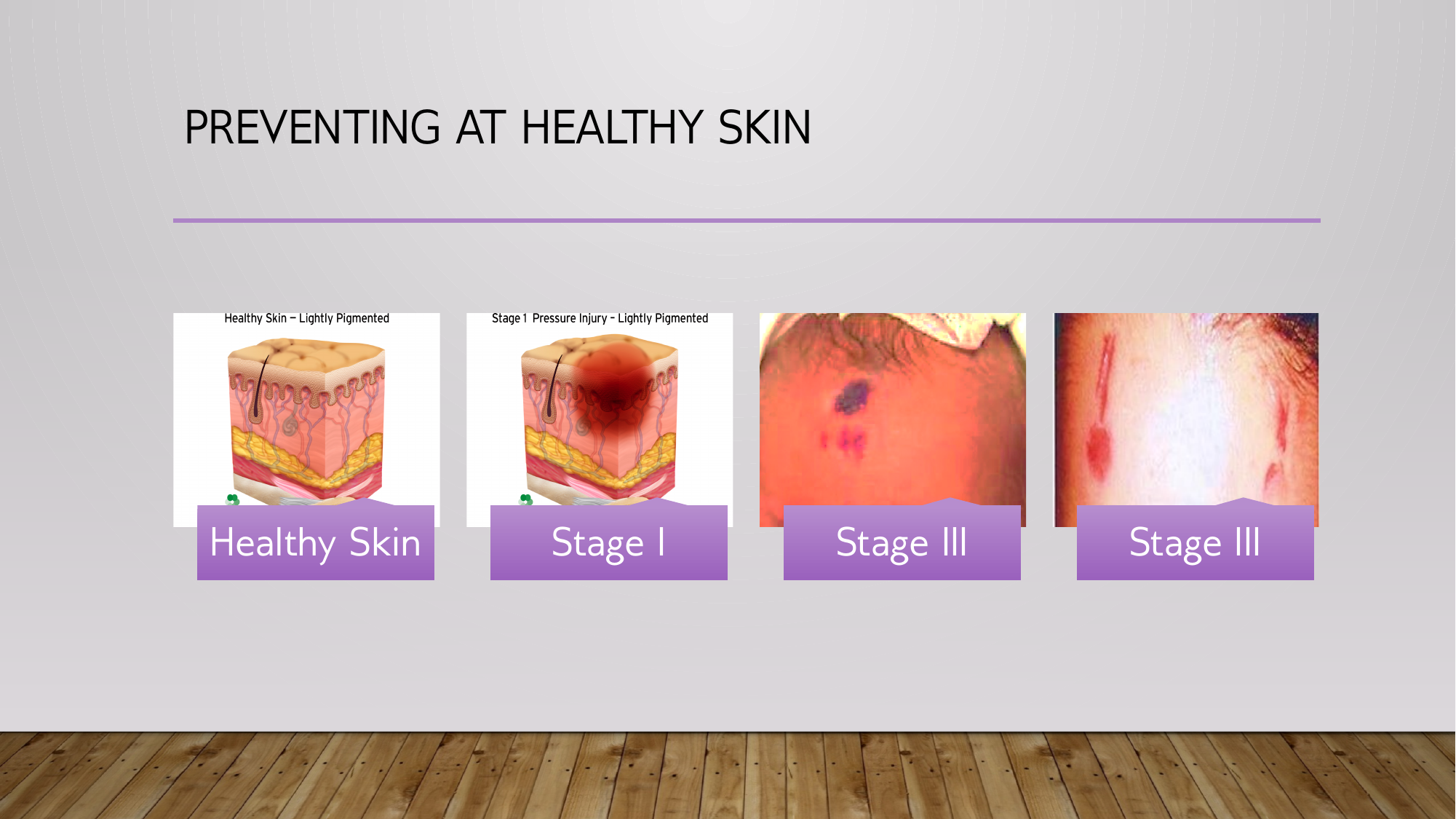

# Preventing at healthy skin
Healthy Skin
Stage I
Stage III
Stage III